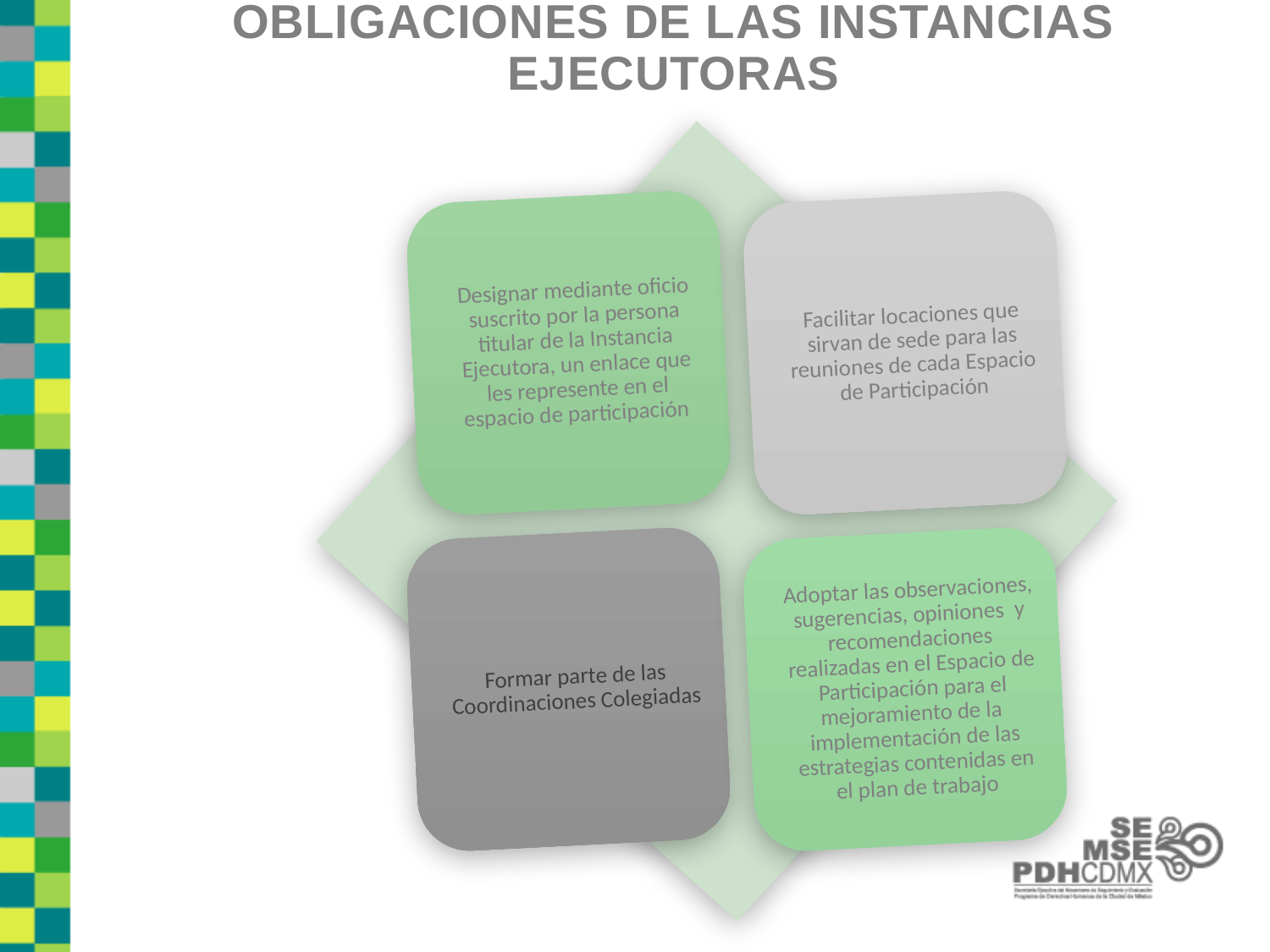

OBLIGACIONES DE LAS INSTANCIAS EJECUTORAS
Designar mediante oficio suscrito por la persona titular de la Instancia Ejecutora, un enlace que les represente en el espacio de participación
Facilitar locaciones que sirvan de sede para las reuniones de cada Espacio de Participación
Formar parte de las Coordinaciones Colegiadas
Adoptar las observaciones, sugerencias, opiniones  y recomendaciones realizadas en el Espacio de Participación para el mejoramiento de la  implementación de las estrategias contenidas en el plan de trabajo